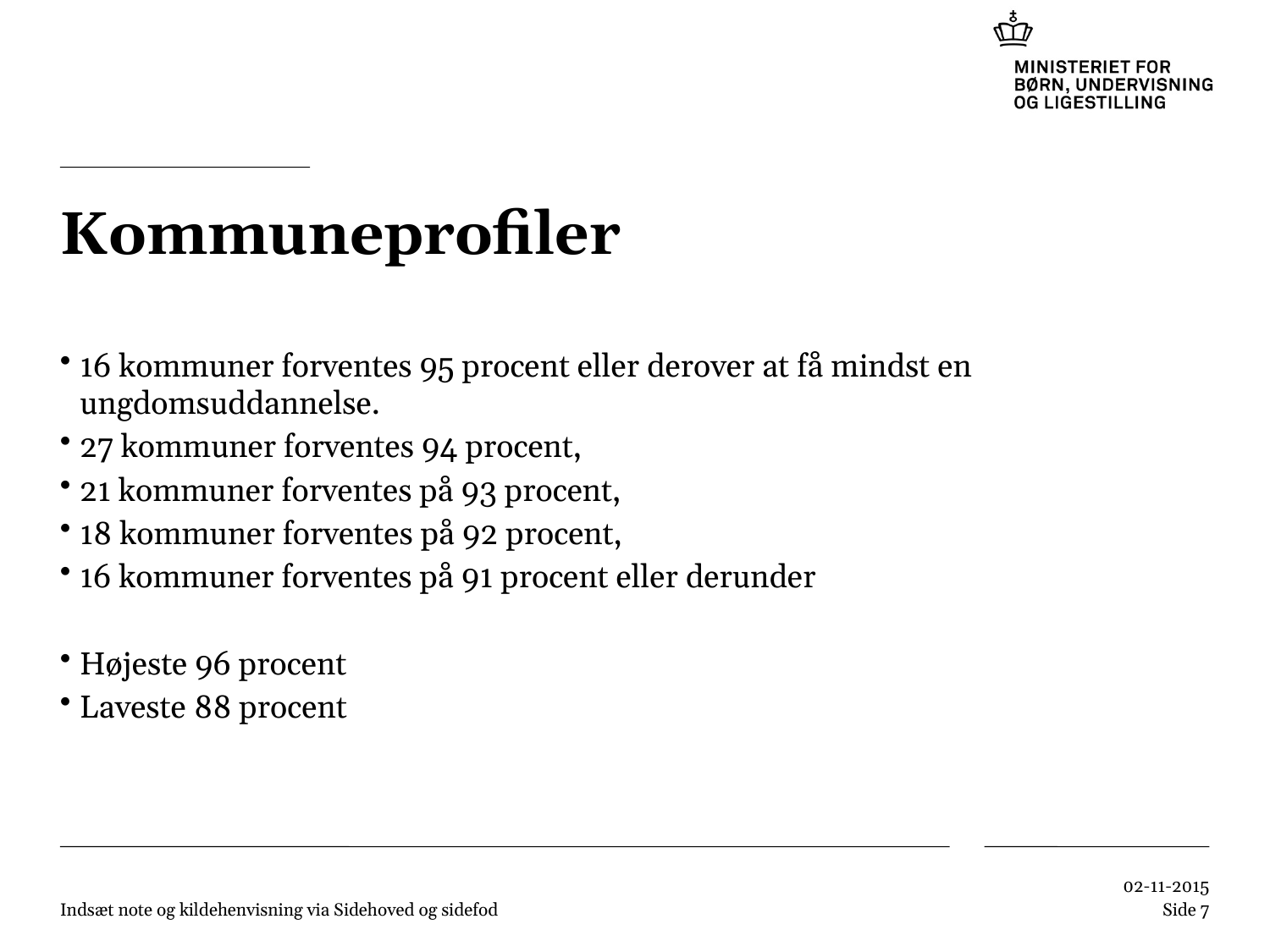

# Kommuneprofiler
16 kommuner forventes 95 procent eller derover at få mindst en ungdomsuddannelse.
27 kommuner forventes 94 procent,
21 kommuner forventes på 93 procent,
18 kommuner forventes på 92 procent,
16 kommuner forventes på 91 procent eller derunder

Højeste 96 procent
Laveste 88 procent
Indsæt note og kildehenvisning via Sidehoved og sidefod
02-11-2015
Side 7